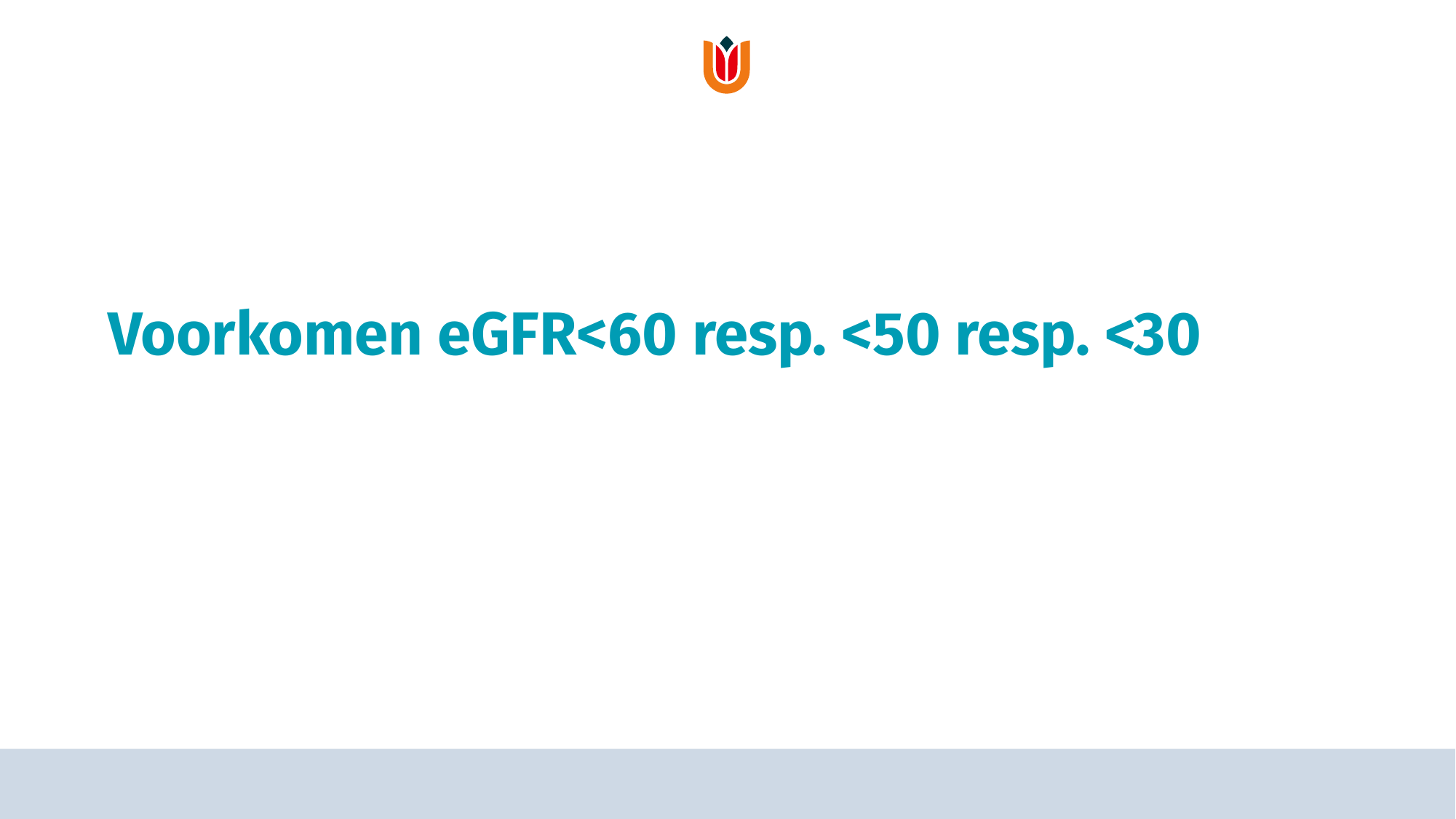

# Voorkomen eGFR<60 resp. <50 resp. <30